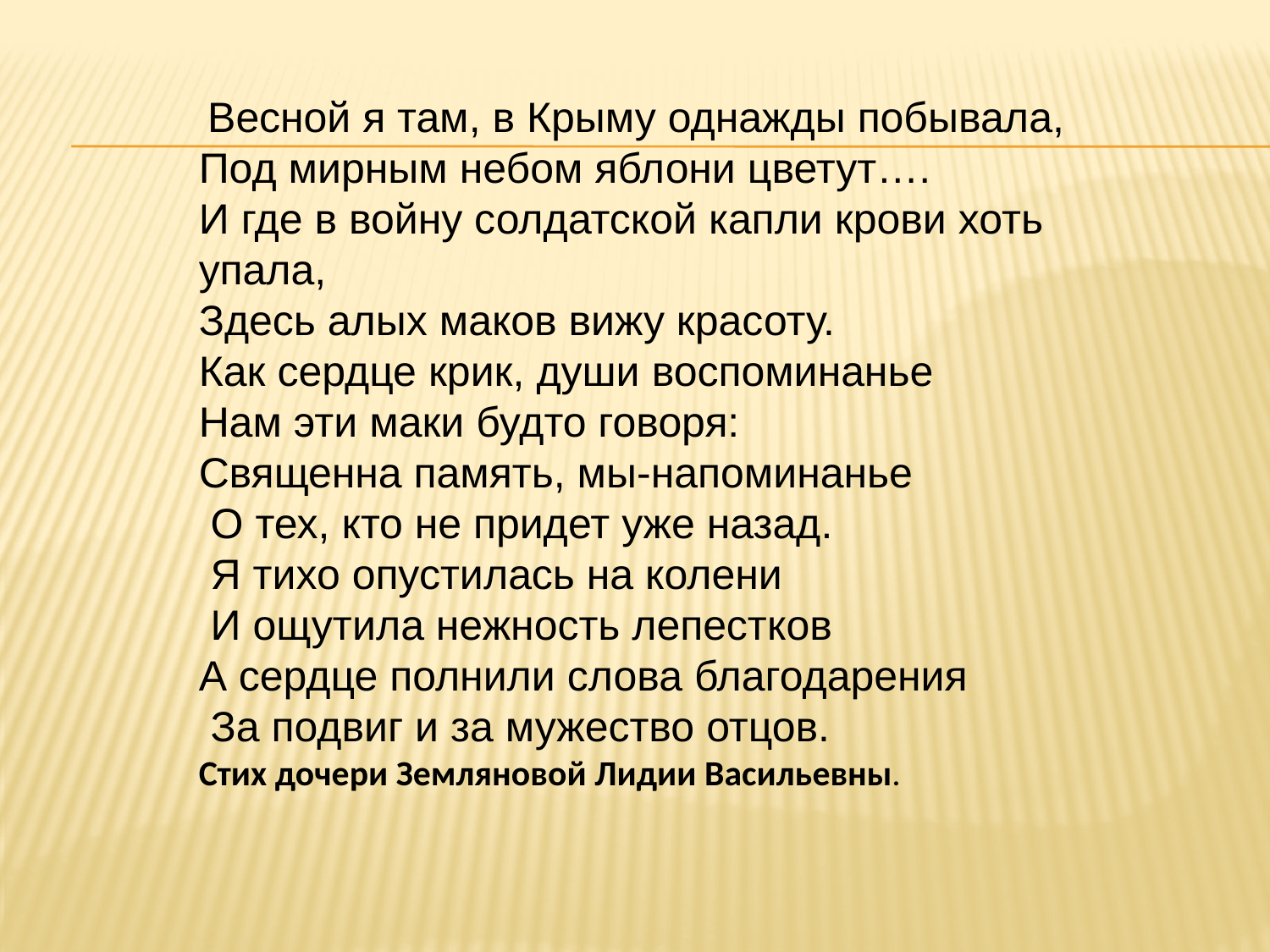

Весной я там, в Крыму однажды побывала,
Под мирным небом яблони цветут….
И где в войну солдатской капли крови хоть упала,
Здесь алых маков вижу красоту.
Как сердце крик, души воспоминанье
Нам эти маки будто говоря:
Священна память, мы-напоминанье
 О тех, кто не придет уже назад.
 Я тихо опустилась на колени
 И ощутила нежность лепестков
А сердце полнили слова благодарения
 За подвиг и за мужество отцов.
Стих дочери Земляновой Лидии Васильевны.